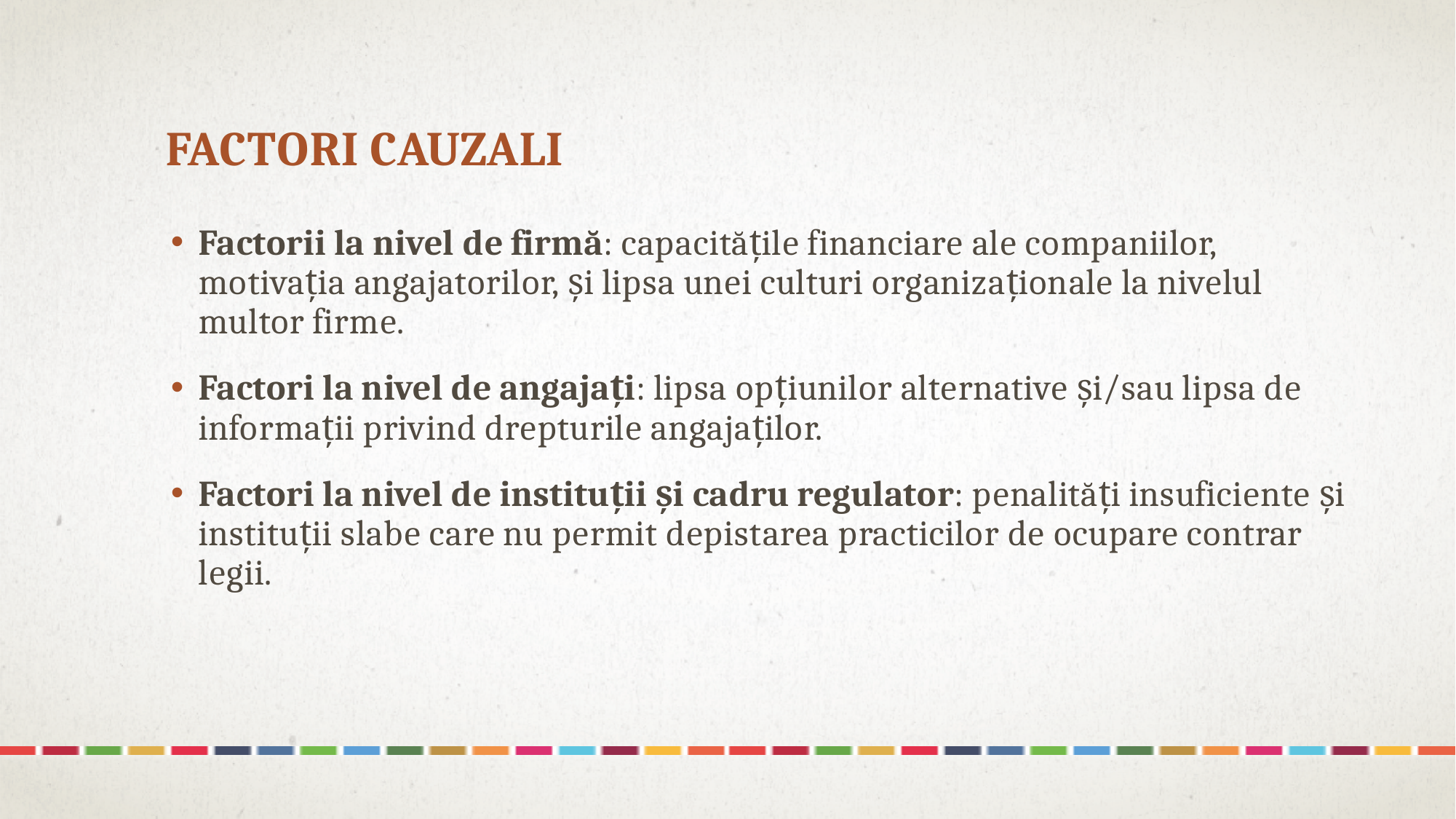

# Factori cauzali
Factorii la nivel de firmă: capacitățile financiare ale companiilor, motivația angajatorilor, și lipsa unei culturi organizaționale la nivelul multor firme.
Factori la nivel de angajați: lipsa opțiunilor alternative și/sau lipsa de informații privind drepturile angajaților.
Factori la nivel de instituții și cadru regulator: penalități insuficiente și instituții slabe care nu permit depistarea practicilor de ocupare contrar legii.